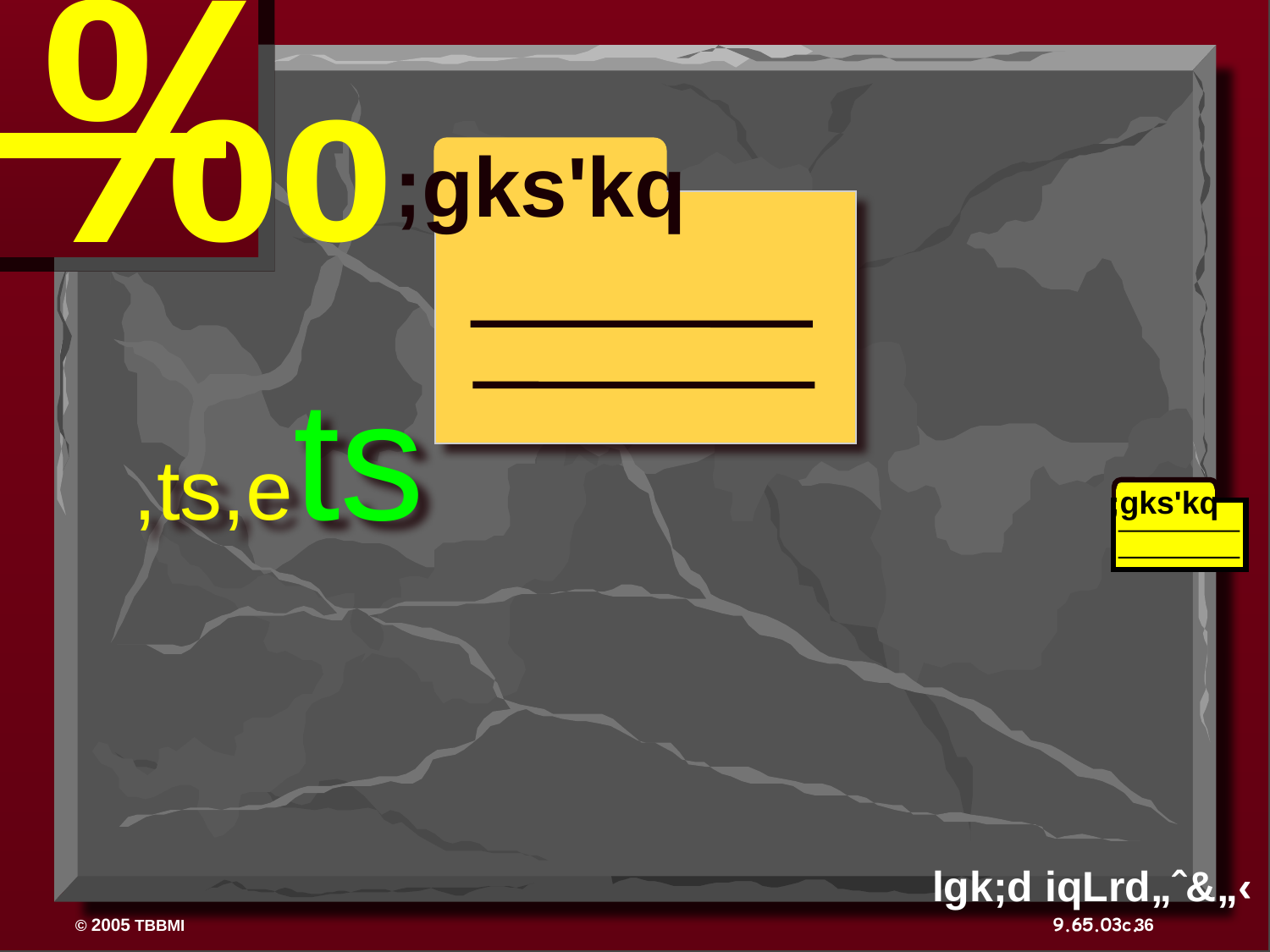

‰

;gks'kq

,ts,ets

;gks'kq

lgk;d iqLrd„ˆ&„‹
36